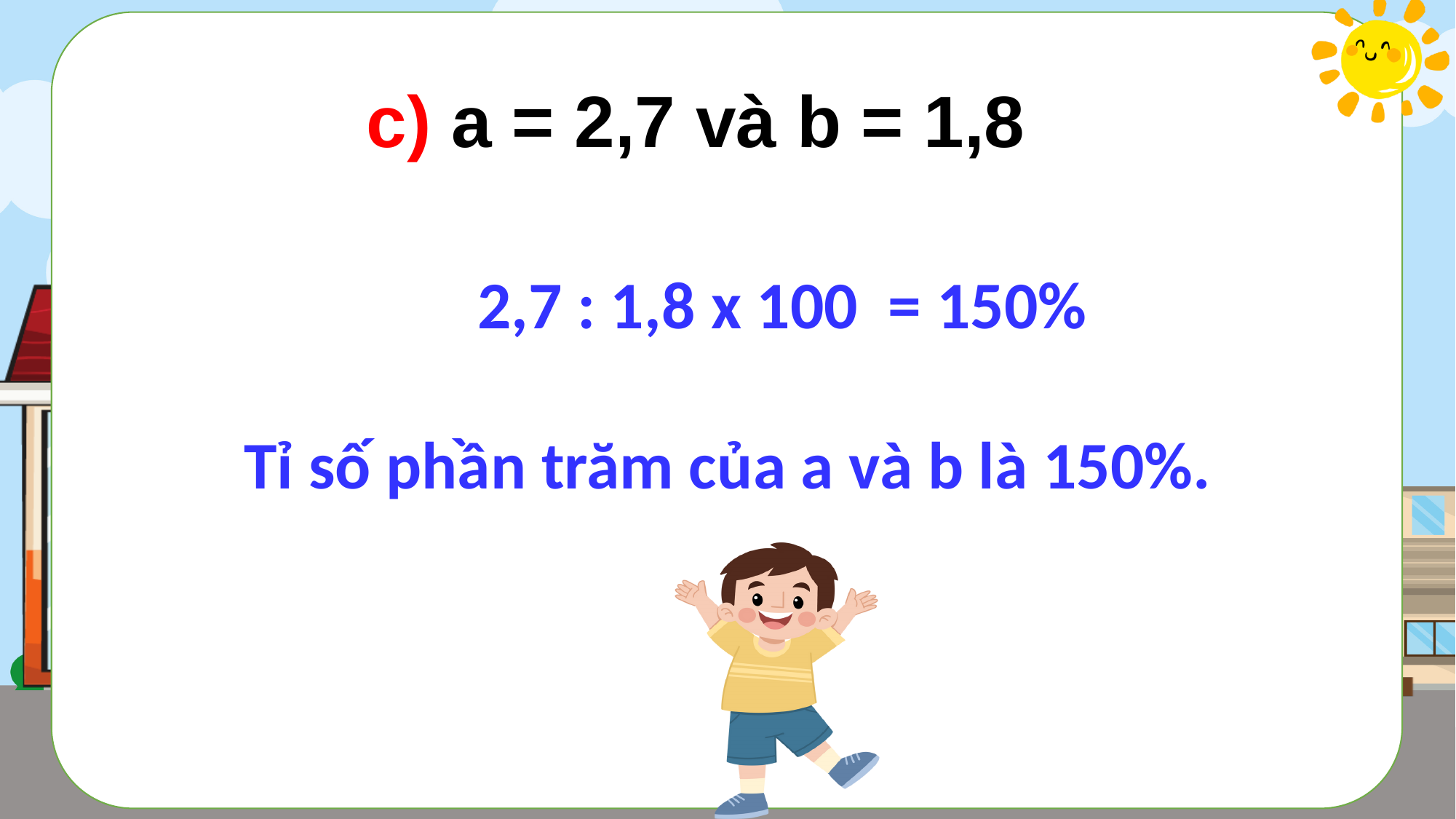

c) a = 2,7 và b = 1,8
	2,7 : 1,8 x 100  = 150%

Tỉ số phần trăm của a và b là 150%.